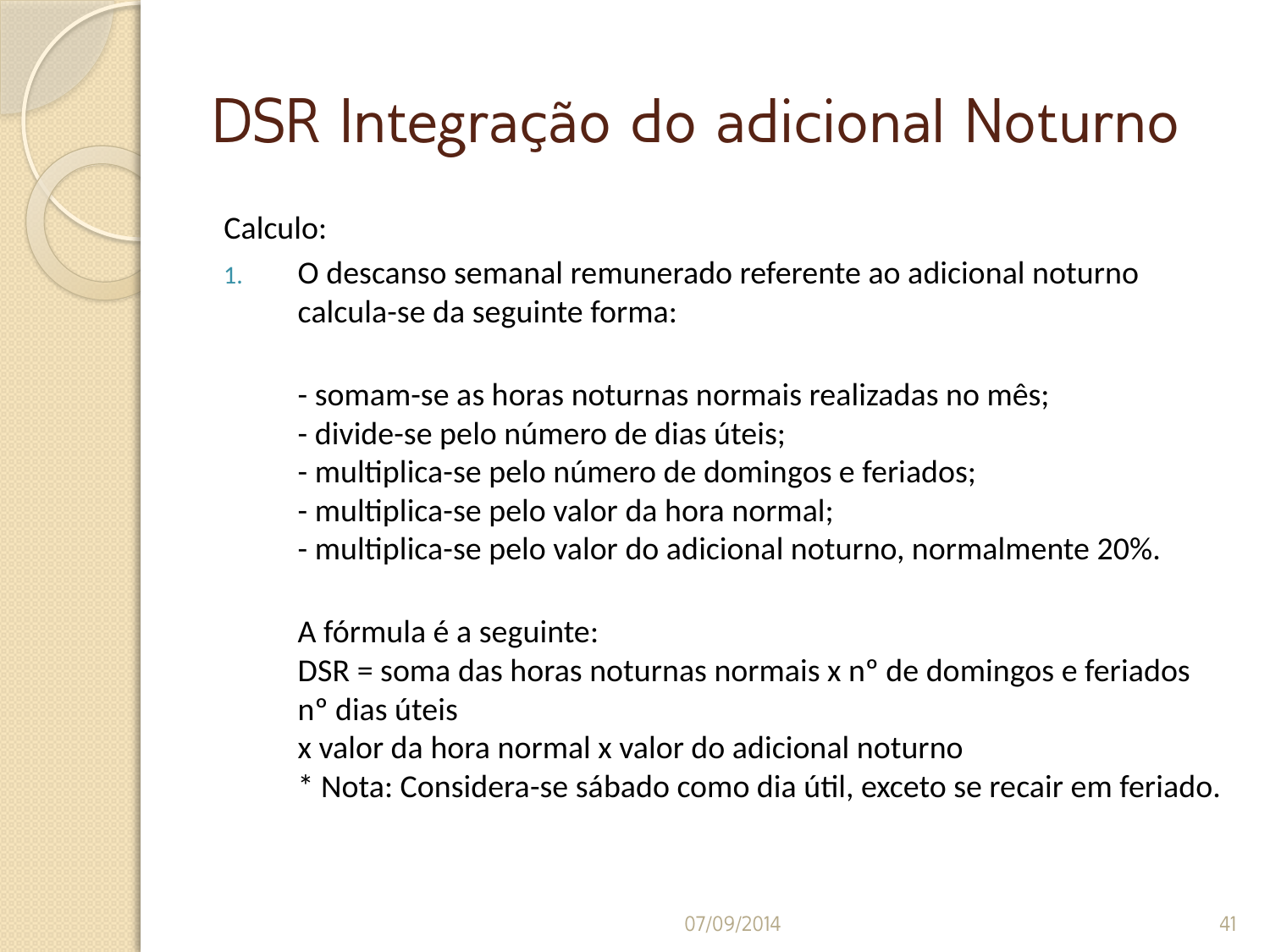

# DSR Integração do adicional Noturno
Calculo:
O descanso semanal remunerado referente ao adicional noturno calcula-se da seguinte forma:
- somam-se as horas noturnas normais realizadas no mês;
- divide-se pelo número de dias úteis;
- multiplica-se pelo número de domingos e feriados;
- multiplica-se pelo valor da hora normal;
- multiplica-se pelo valor do adicional noturno, normalmente 20%.
A fórmula é a seguinte:
DSR = soma das horas noturnas normais x nº de domingos e feriados
nº dias úteis
x valor da hora normal x valor do adicional noturno
* Nota: Considera-se sábado como dia útil, exceto se recair em feriado.
07/09/2014
41